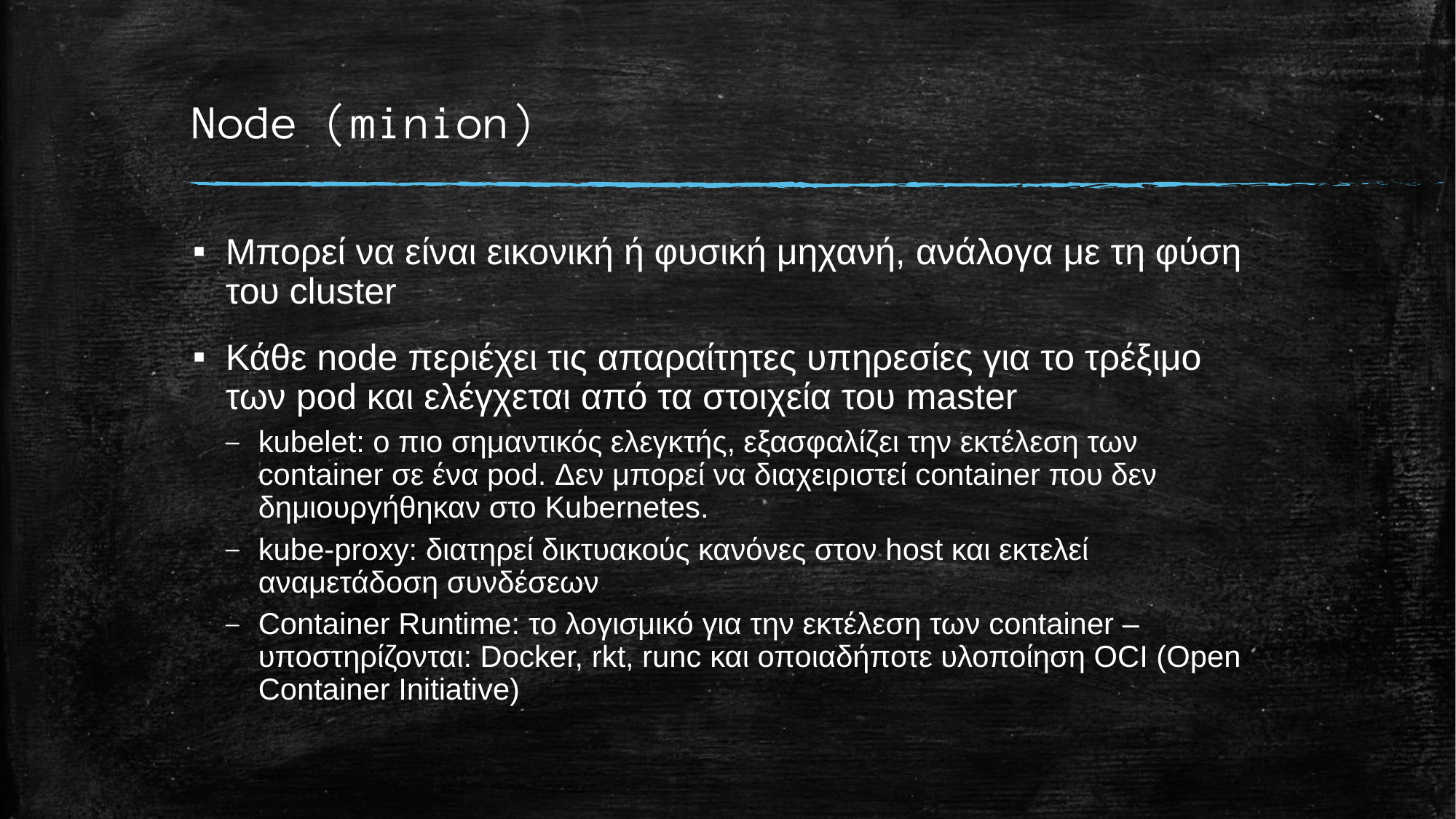

# Node (minion)
Μπορεί να είναι εικονική ή φυσική μηχανή, ανάλογα με τη φύση του cluster
Κάθε node περιέχει τις απαραίτητες υπηρεσίες για το τρέξιμο των pod και ελέγχεται από τα στοιχεία του master
kubelet: ο πιο σημαντικός ελεγκτής, εξασφαλίζει την εκτέλεση των container σε ένα pod. Δεν μπορεί να διαχειριστεί container που δεν δημιουργήθηκαν στο Kubernetes.
kube-proxy: διατηρεί δικτυακούς κανόνες στον host και εκτελεί αναμετάδοση συνδέσεων
Container Runtime: το λογισμικό για την εκτέλεση των container – υποστηρίζονται: Docker, rkt, runc και οποιαδήποτε υλοποίηση OCI (Open Container Initiative)